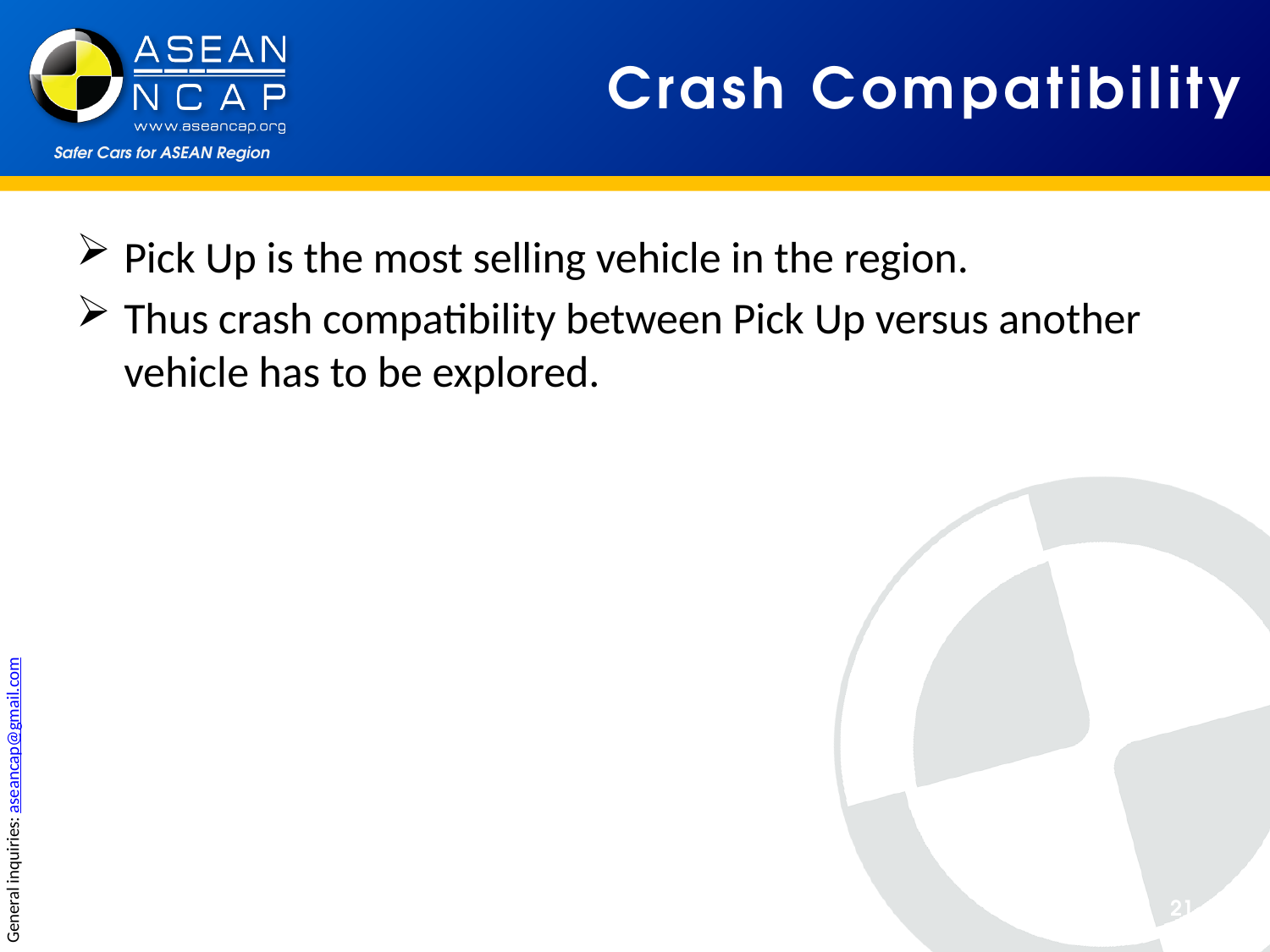

# Crash Compatibility
Pick Up is the most selling vehicle in the region.
Thus crash compatibility between Pick Up versus another vehicle has to be explored.
21